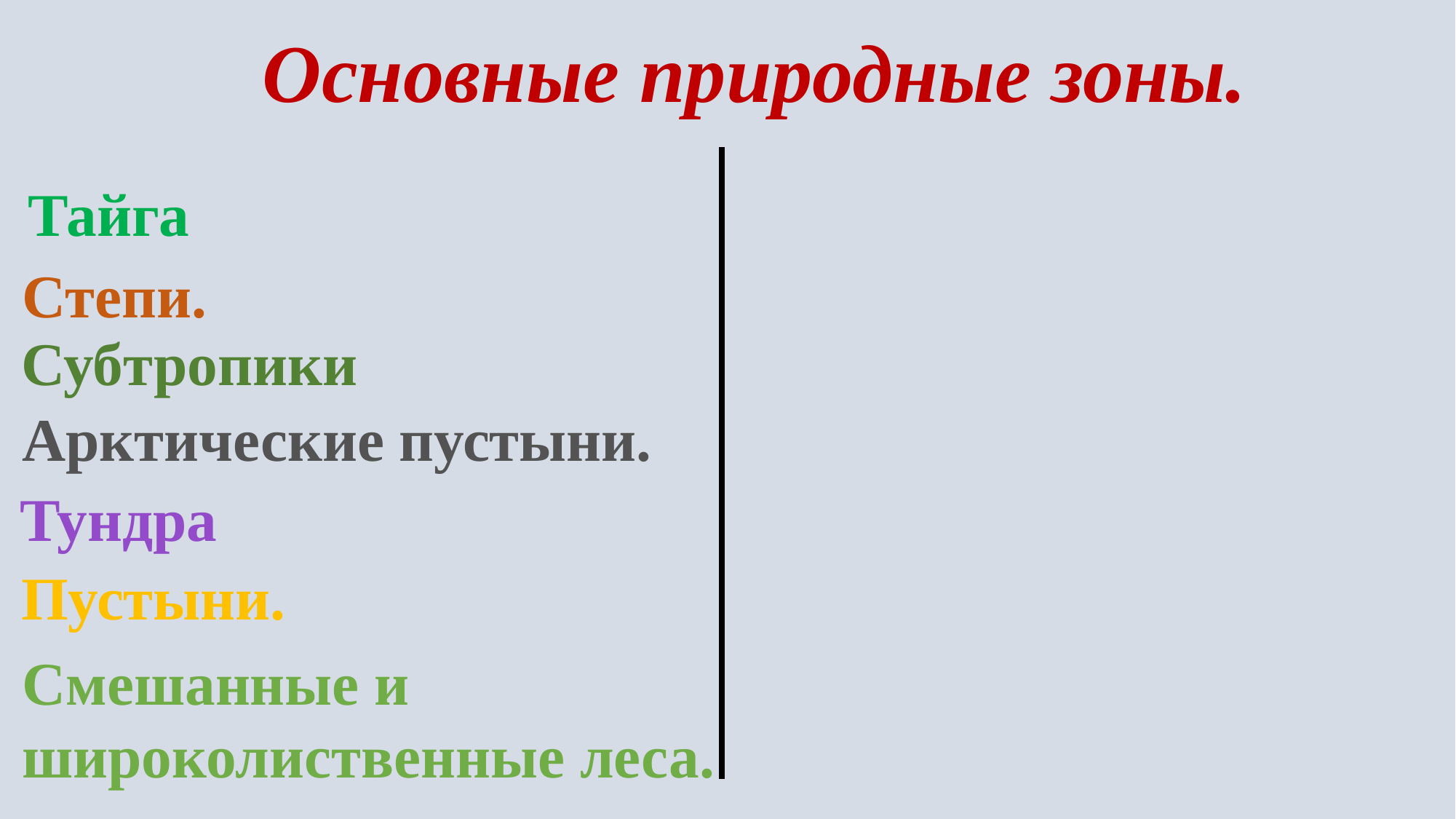

Основные природные зоны.
Тайга
Степи.
Субтропики
Арктические пустыни.
Тундра
Пустыни.
Смешанные и
широколиственные леса.